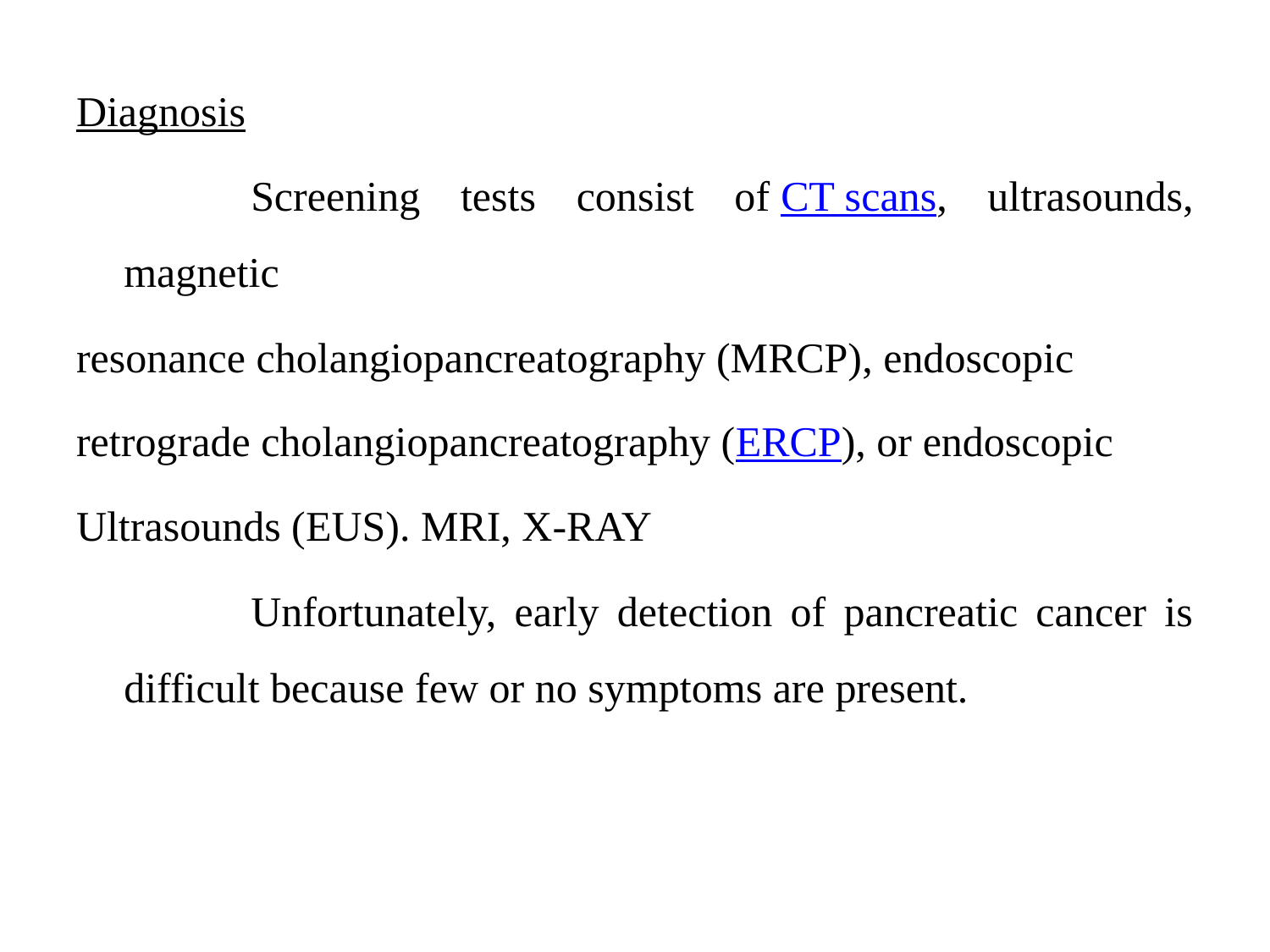

Diagnosis
		Screening tests consist of CT scans, ultrasounds, magnetic
resonance cholangiopancreatography (MRCP), endoscopic
retrograde cholangiopancreatography (ERCP), or endoscopic
Ultrasounds (EUS). MRI, X-RAY
		Unfortunately, early detection of pancreatic cancer is difficult because few or no symptoms are present.